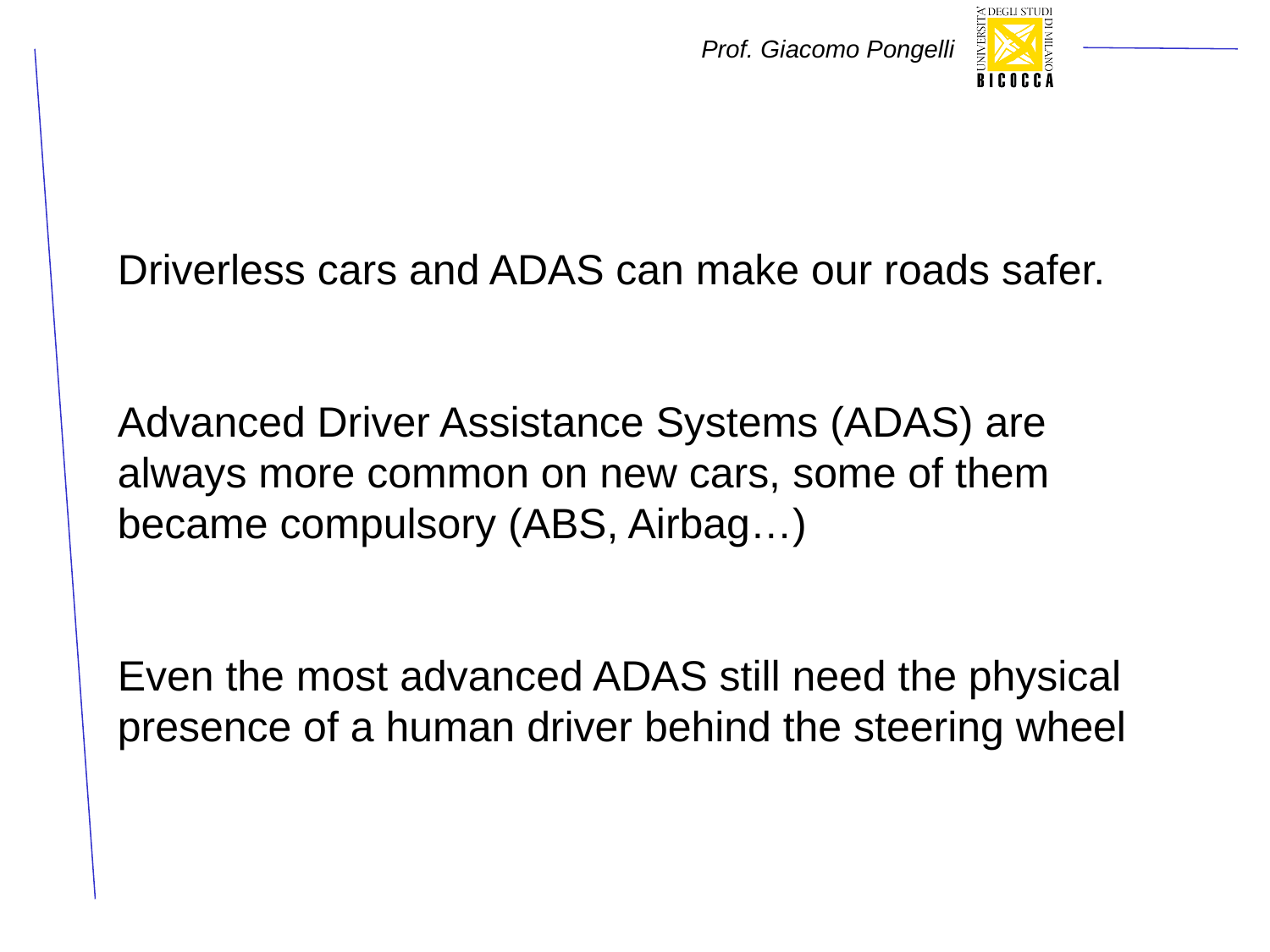

# Driverless cars and ADAS can make our roads safer. Advanced Driver Assistance Systems (ADAS) are always more common on new cars, some of them became compulsory (ABS, Airbag…) Even the most advanced ADAS still need the physical presence of a human driver behind the steering wheel